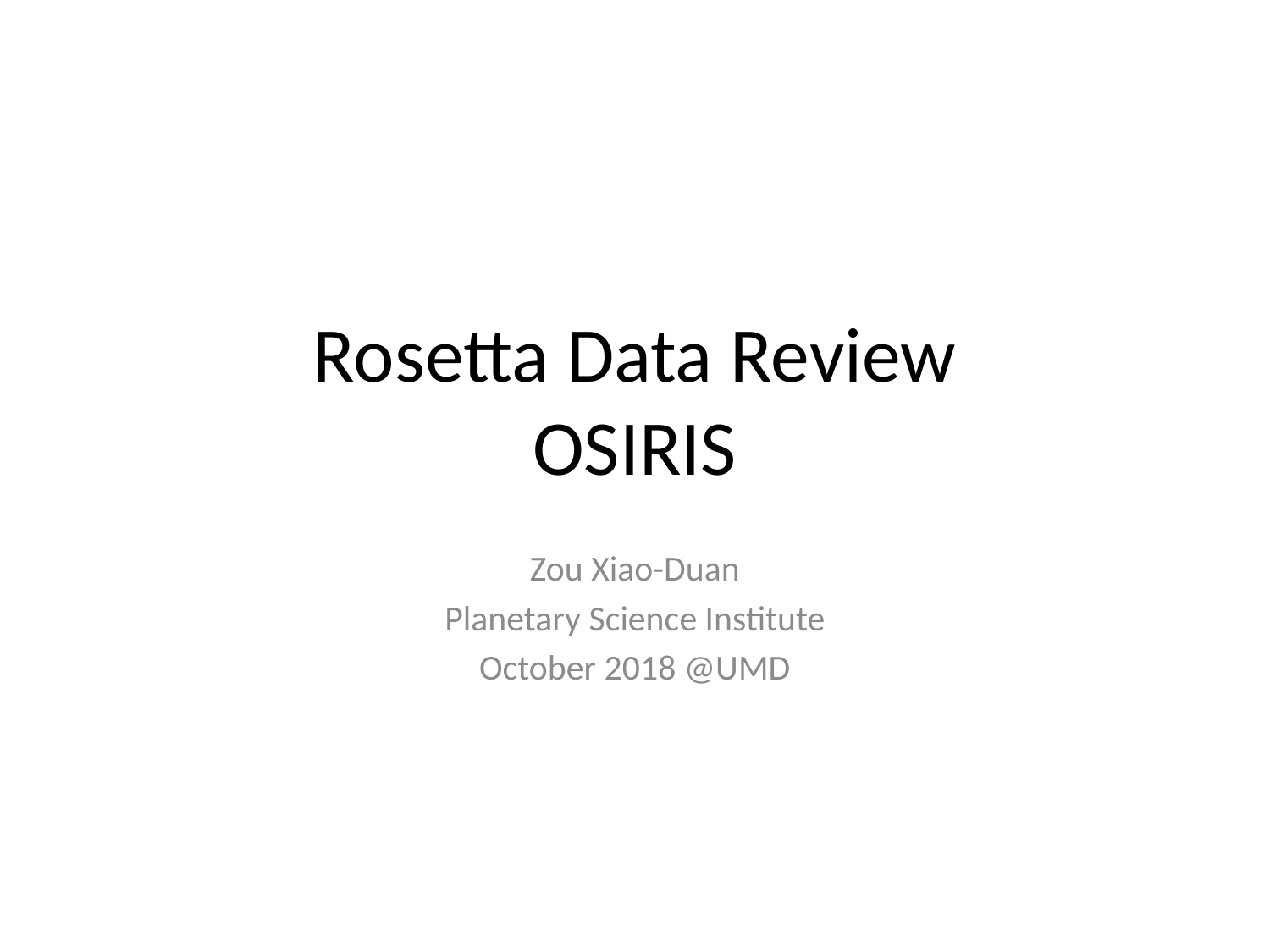

# Rosetta Data Review OSIRIS
Zou Xiao-Duan
Planetary Science Institute
October 2018 @UMD